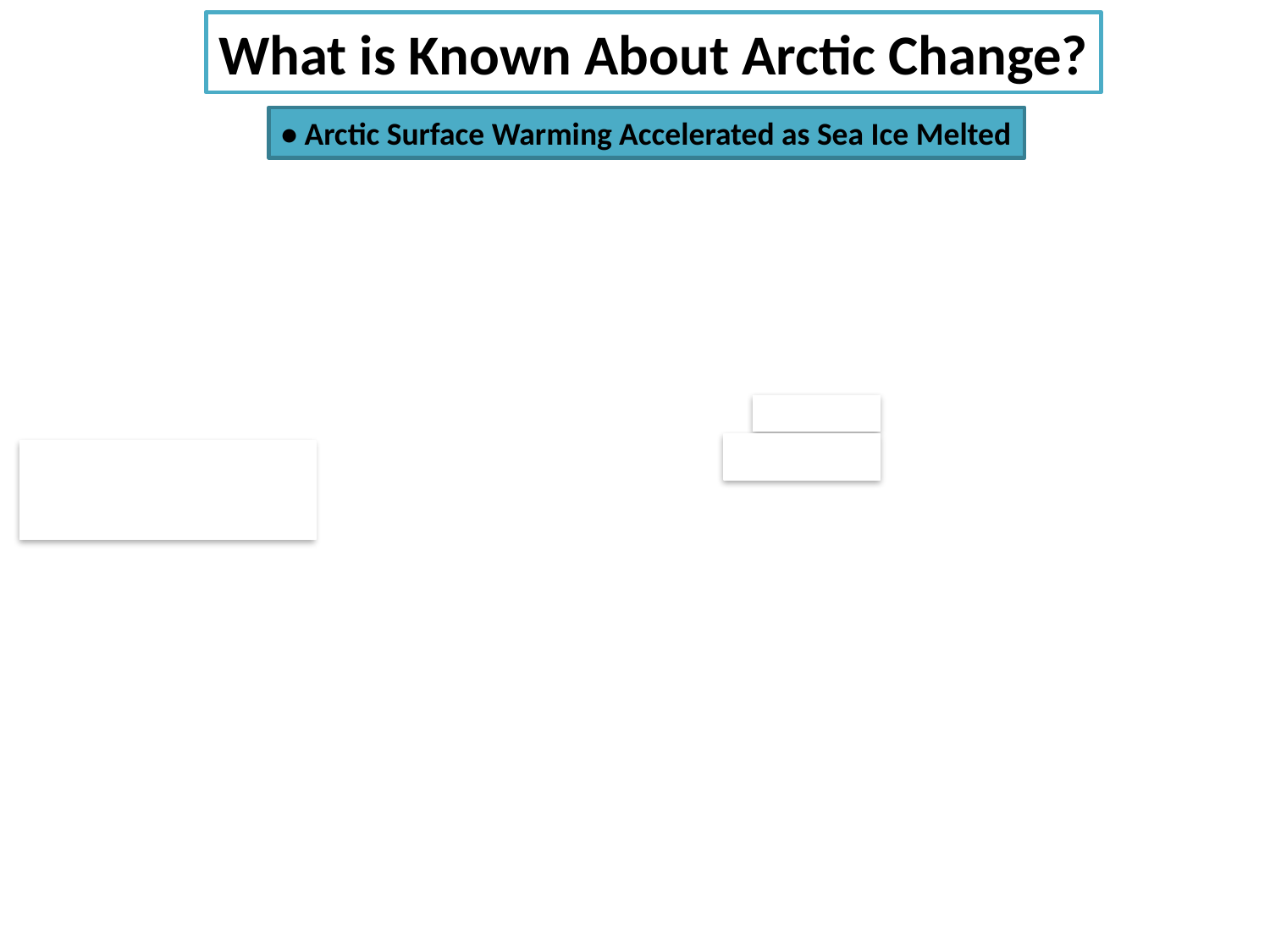

What is Known About Arctic Change?
• Arctic Surface Warming Accelerated as Sea Ice Melted